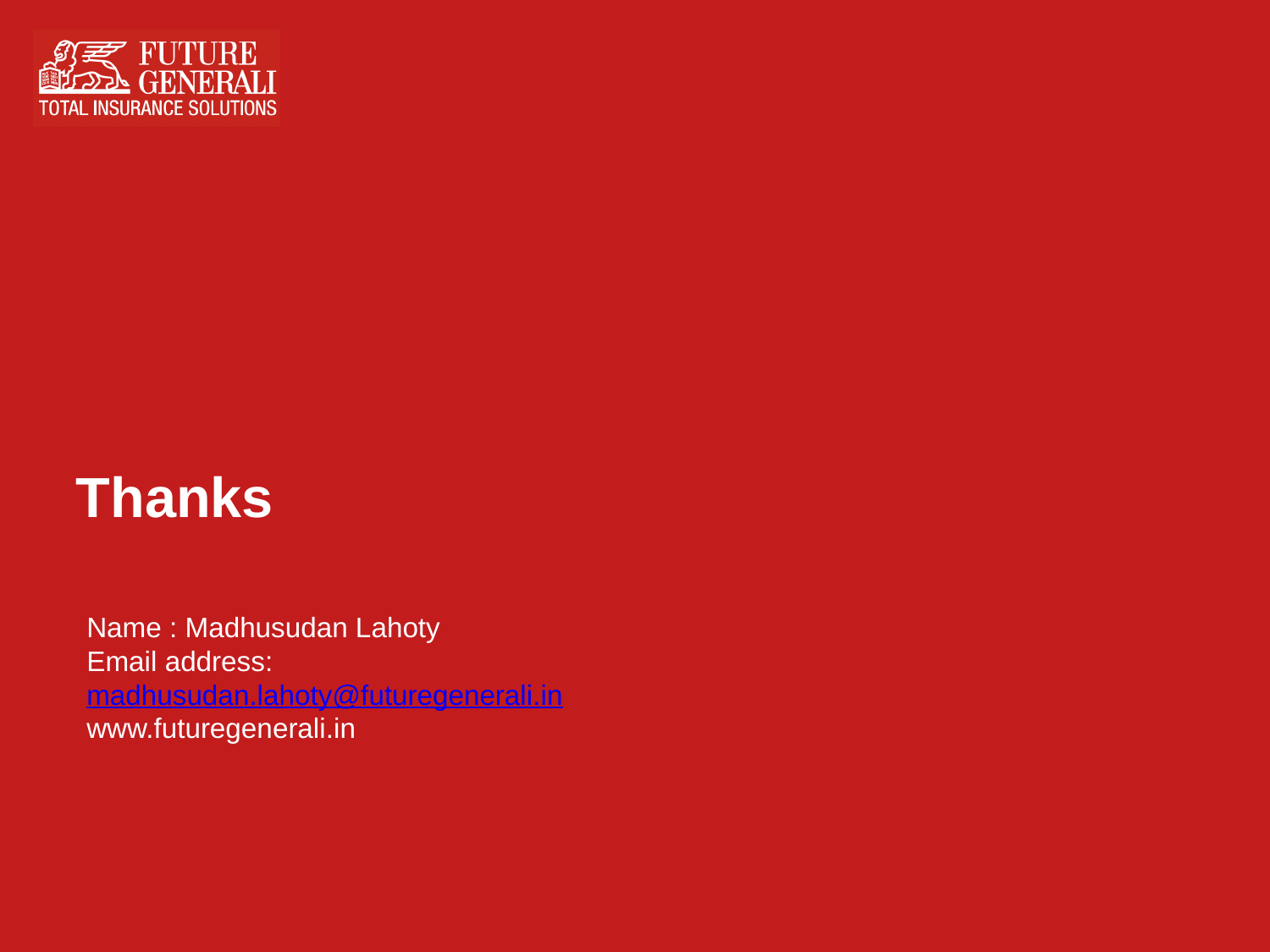

Name : Madhusudan Lahoty
Email address: madhusudan.lahoty@futuregenerali.in
www.futuregenerali.in